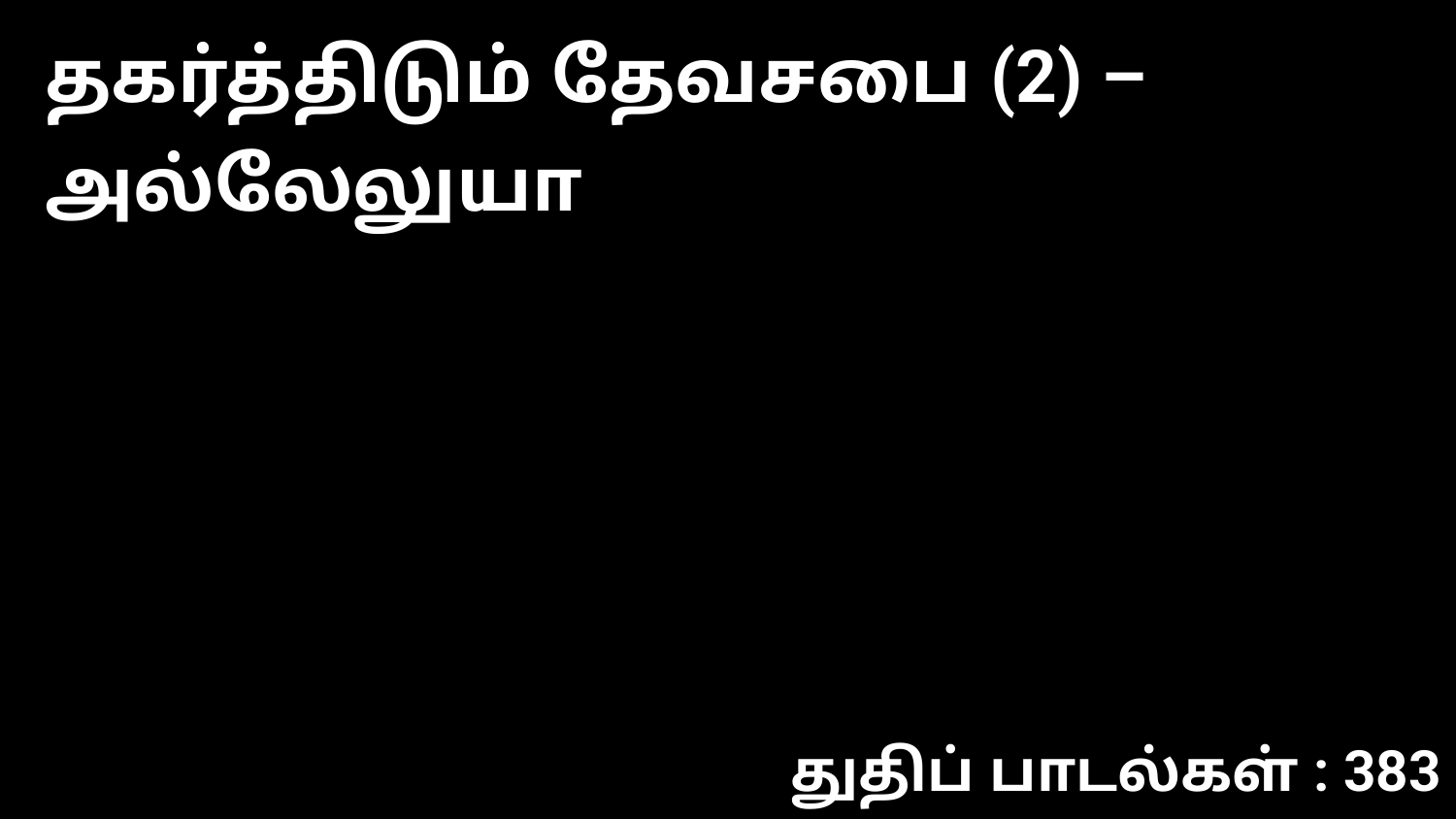

தகர்த்திடும் தேவசபை (2) – அல்லேலுயா
துதிப் பாடல்கள் : 383